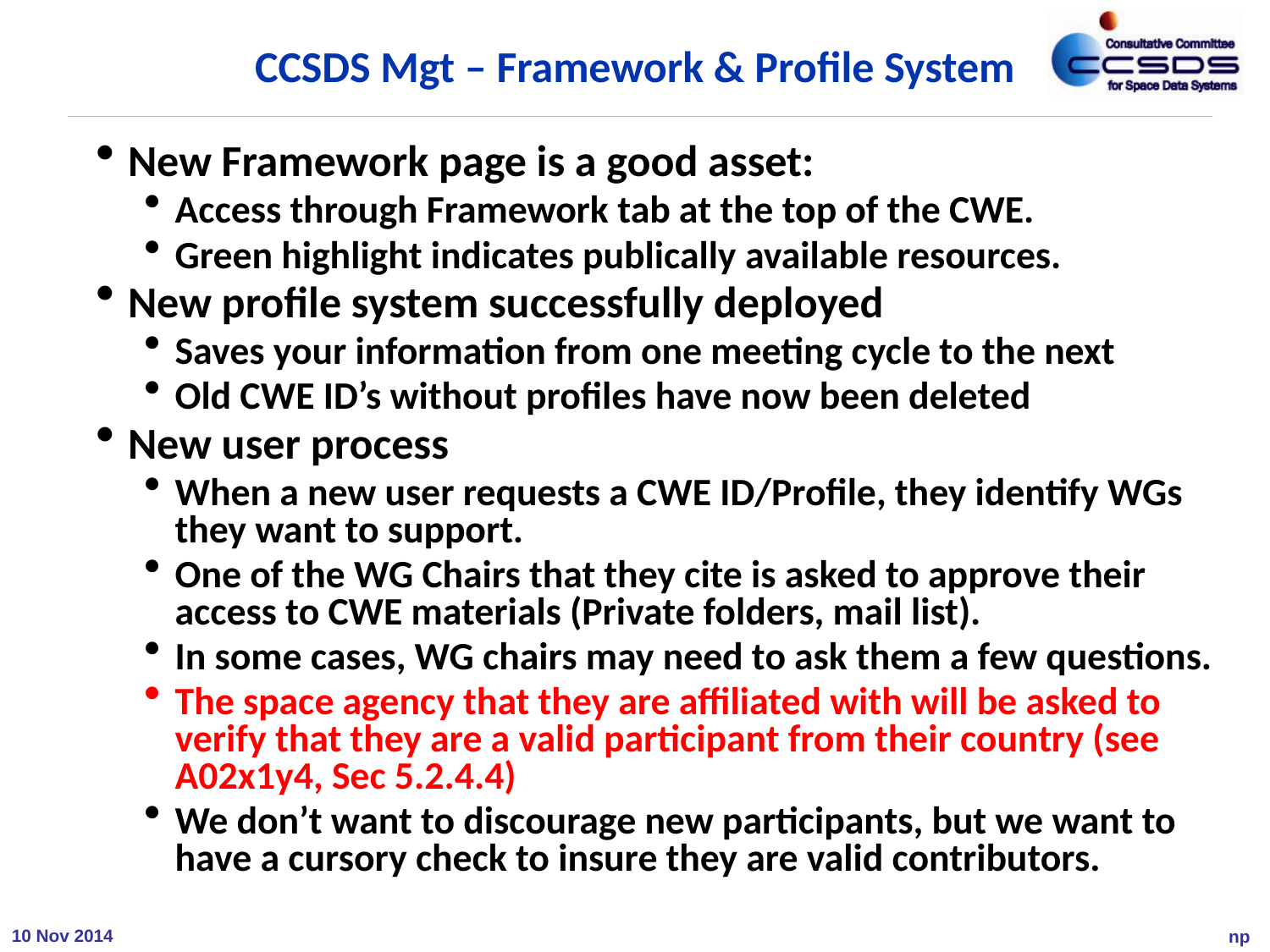

# CCSDS Mgt – Framework & Profile System
New Framework page is a good asset:
Access through Framework tab at the top of the CWE.
Green highlight indicates publically available resources.
New profile system successfully deployed
Saves your information from one meeting cycle to the next
Old CWE ID’s without profiles have now been deleted
New user process
When a new user requests a CWE ID/Profile, they identify WGs they want to support.
One of the WG Chairs that they cite is asked to approve their access to CWE materials (Private folders, mail list).
In some cases, WG chairs may need to ask them a few questions.
The space agency that they are affiliated with will be asked to verify that they are a valid participant from their country (see A02x1y4, Sec 5.2.4.4)
We don’t want to discourage new participants, but we want to have a cursory check to insure they are valid contributors.